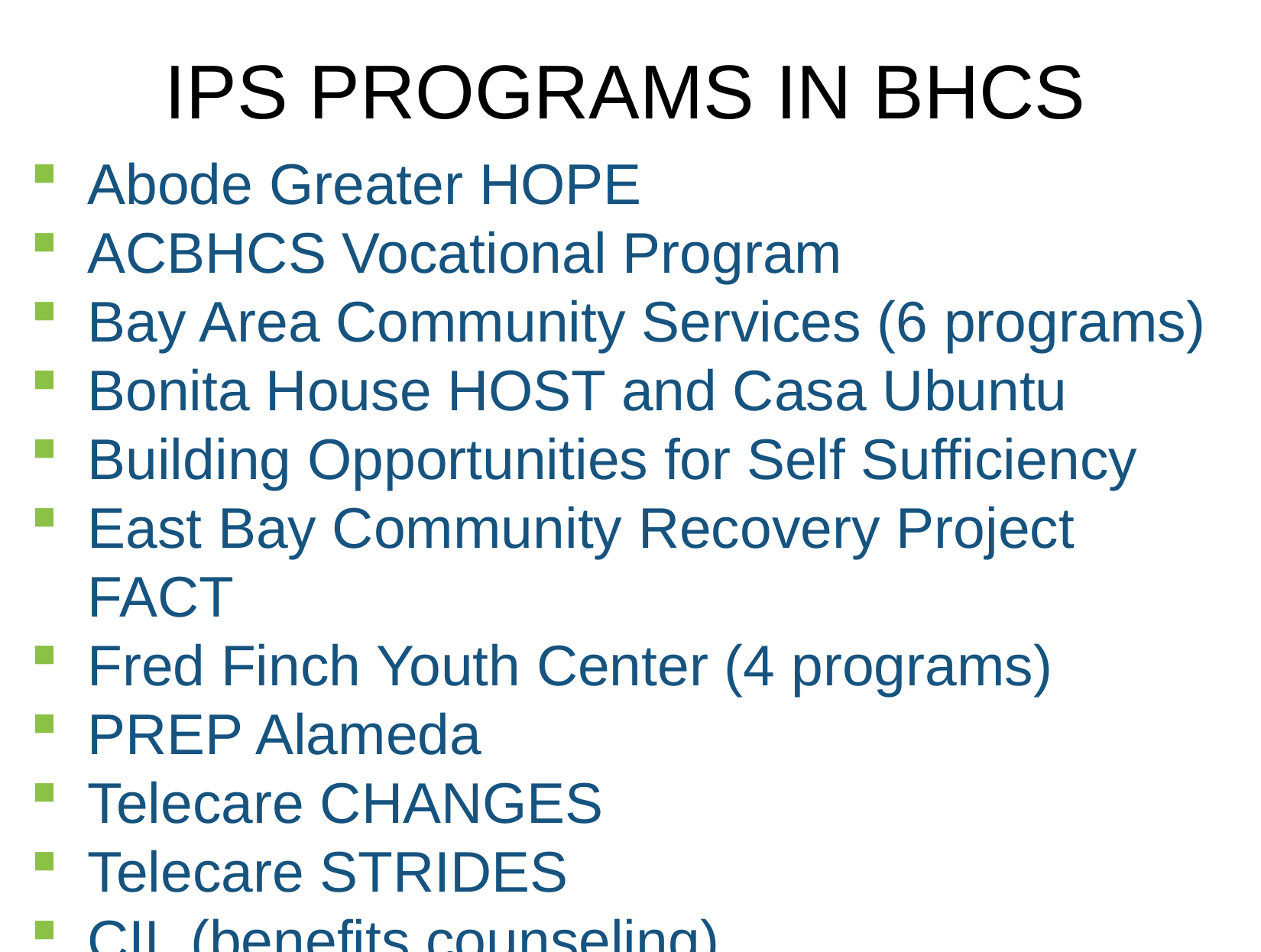

IPS PROGRAMS IN BHCS
Abode Greater HOPE
ACBHCS Vocational Program
Bay Area Community Services (6 programs)
Bonita House HOST and Casa Ubuntu
Building Opportunities for Self Sufficiency
East Bay Community Recovery Project FACT
Fred Finch Youth Center (4 programs)
PREP Alameda
Telecare CHANGES
Telecare STRIDES
CIL (benefits counseling)